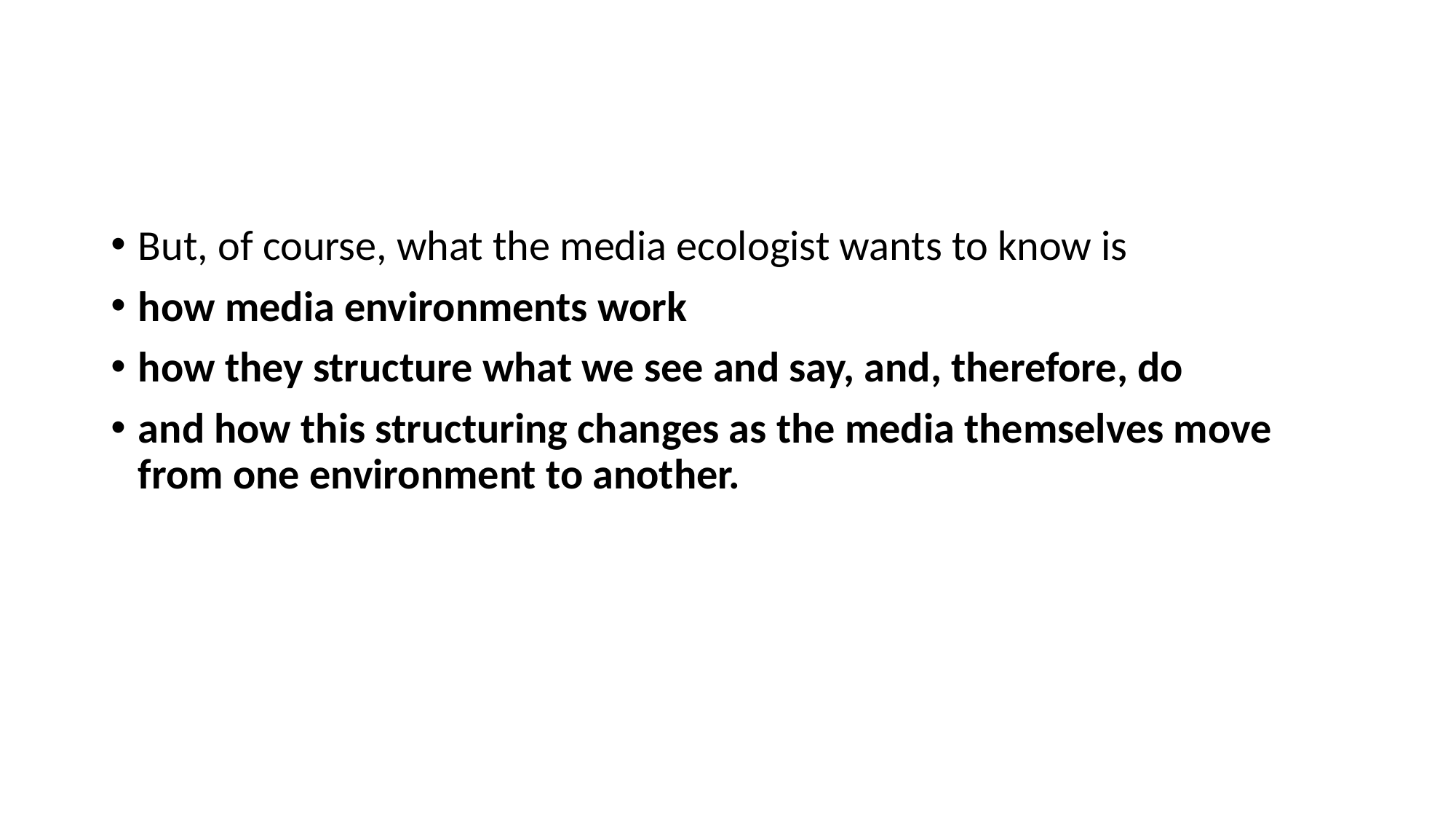

#
But, of course, what the media ecologist wants to know is
how media environments work
how they structure what we see and say, and, therefore, do
and how this structuring changes as the media themselves move from one environment to another.